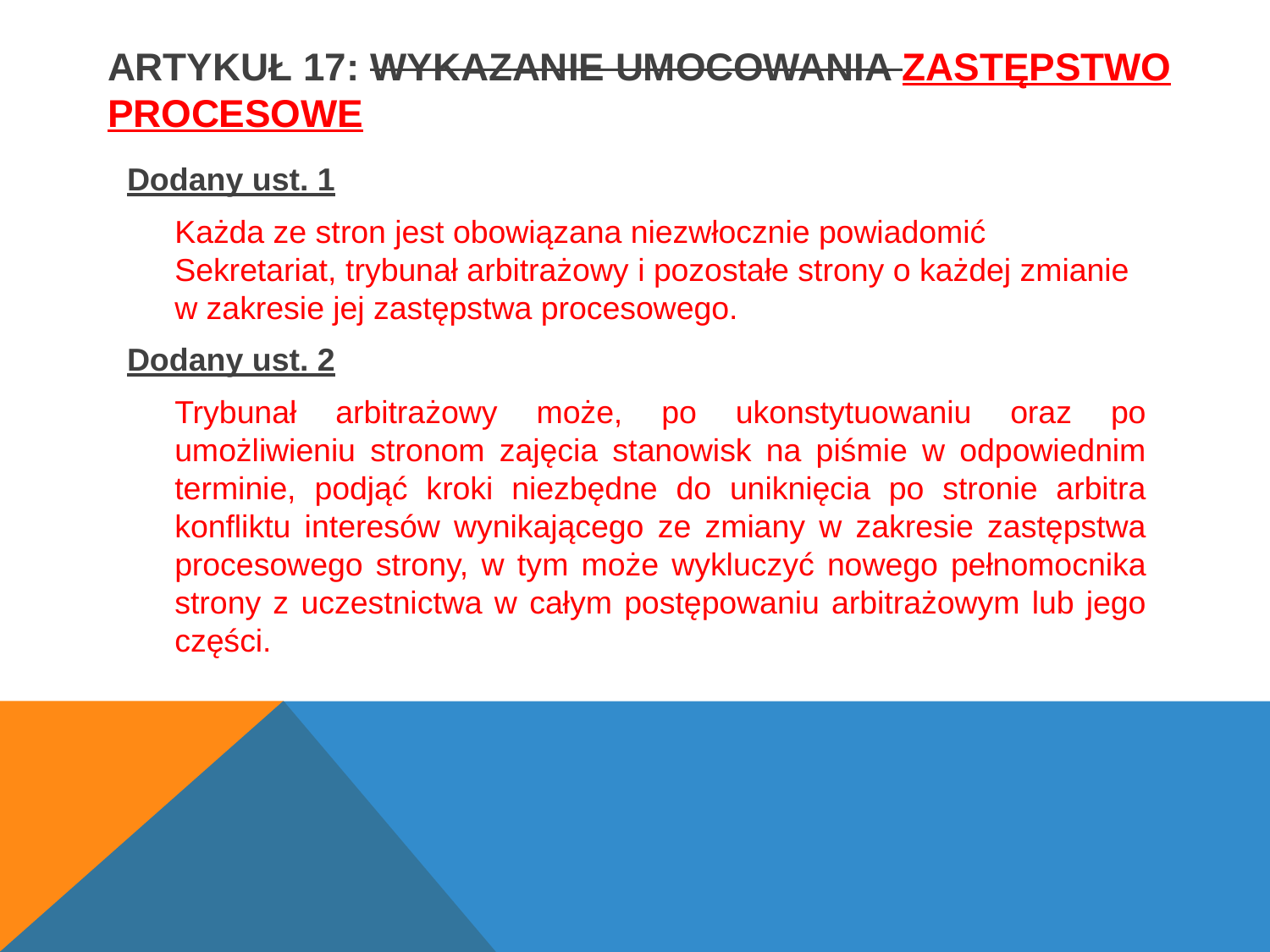

# Artykuł 17: Wykazanie UMOCOWANIA Zastępstwo Procesowe
Dodany ust. 1
	Każda ze stron jest obowiązana niezwłocznie powiadomić Sekretariat, trybunał arbitrażowy i pozostałe strony o każdej zmianie w zakresie jej zastępstwa procesowego.
Dodany ust. 2
	Trybunał arbitrażowy może, po ukonstytuowaniu oraz po umożliwieniu stronom zajęcia stanowisk na piśmie w odpowiednim terminie, podjąć kroki niezbędne do uniknięcia po stronie arbitra konfliktu interesów wynikającego ze zmiany w zakresie zastępstwa procesowego strony, w tym może wykluczyć nowego pełnomocnika strony z uczestnictwa w całym postępowaniu arbitrażowym lub jego części.